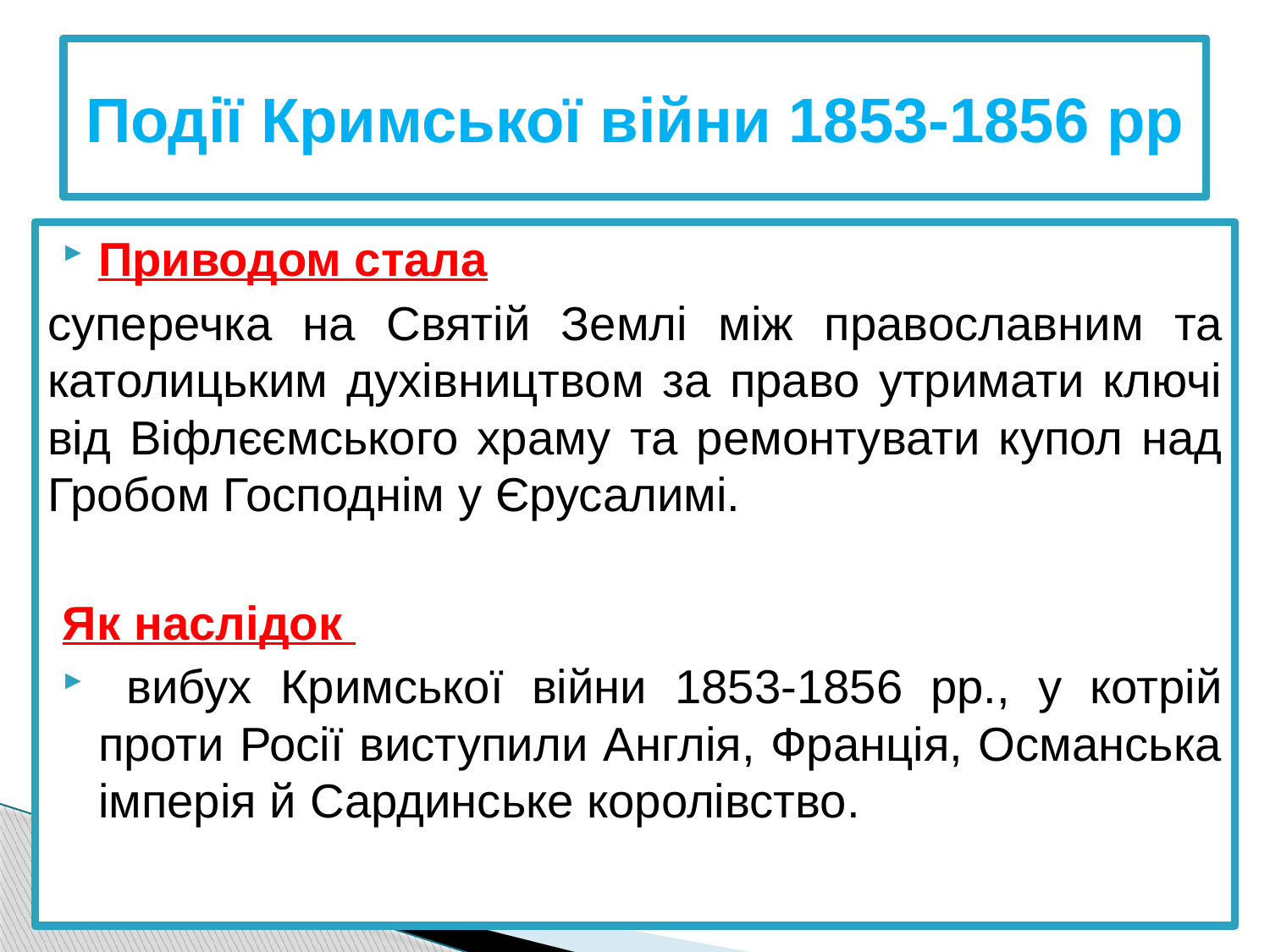

# Події Кримської війни 1853-1856 рр
Приводом стала
суперечка на Святій Землі між православним та католицьким духівництвом за право утримати ключі від Віфлєємського храму та ремонтувати купол над Гробом Господнім у Єрусалимі.

Як наслідок
 вибух Кримської війни 1853-1856 pp., у котрій проти Росії виступили Англія, Франція, Османська імперія й Сардинське королівство.